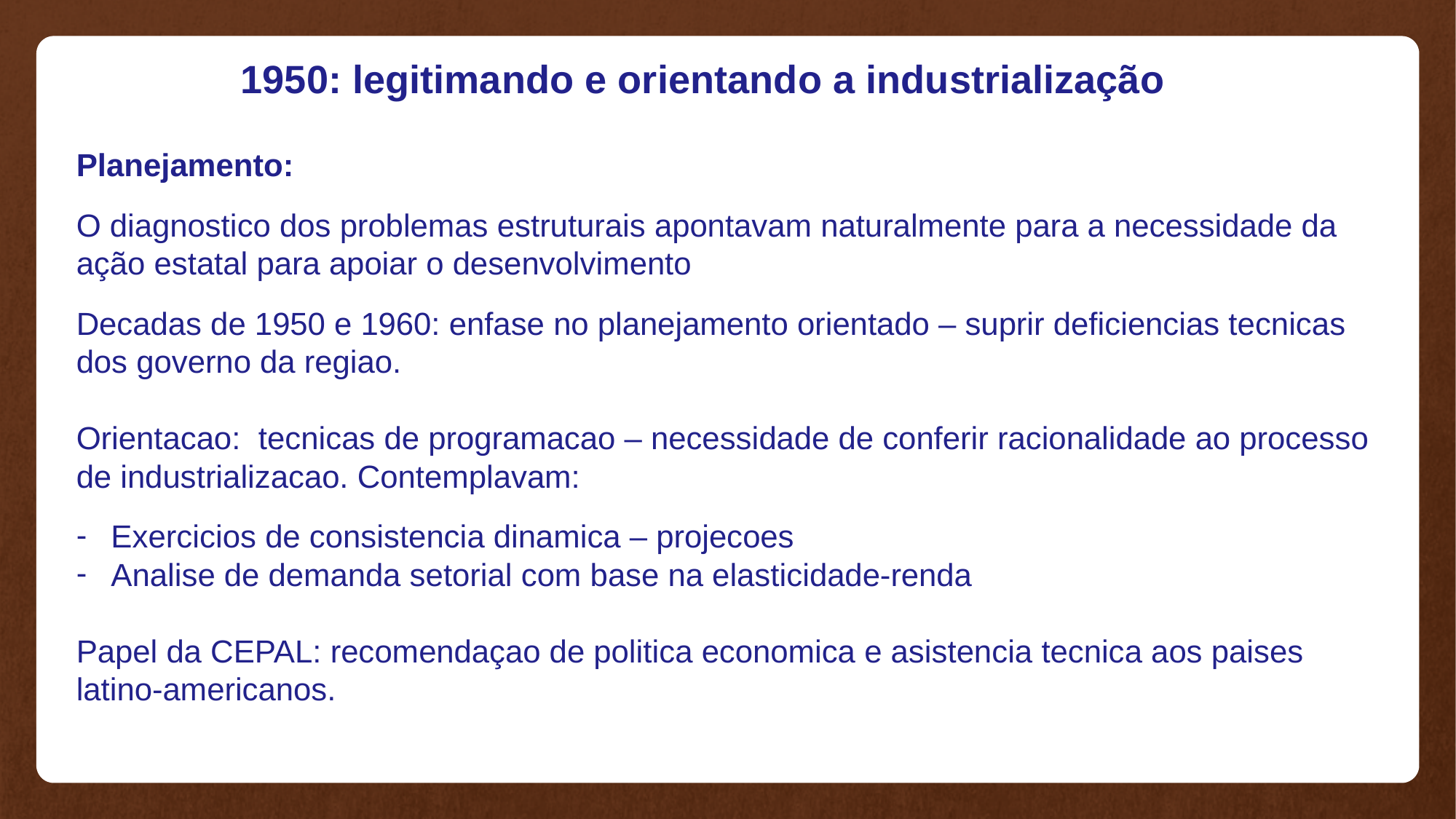

1950: legitimando e orientando a industrialização

Planejamento:

O diagnostico dos problemas estruturais apontavam naturalmente para a necessidade da ação estatal para apoiar o desenvolvimento

Decadas de 1950 e 1960: enfase no planejamento orientado – suprir deficiencias tecnicas dos governo da regiao.

Orientacao:  tecnicas de programacao – necessidade de conferir racionalidade ao processo de industrializacao. Contemplavam:

 Exercicios de consistencia dinamica – projecoes
 Analise de demanda setorial com base na elasticidade-renda

Papel da CEPAL: recomendaçao de politica economica e asistencia tecnica aos paises latino-americanos.